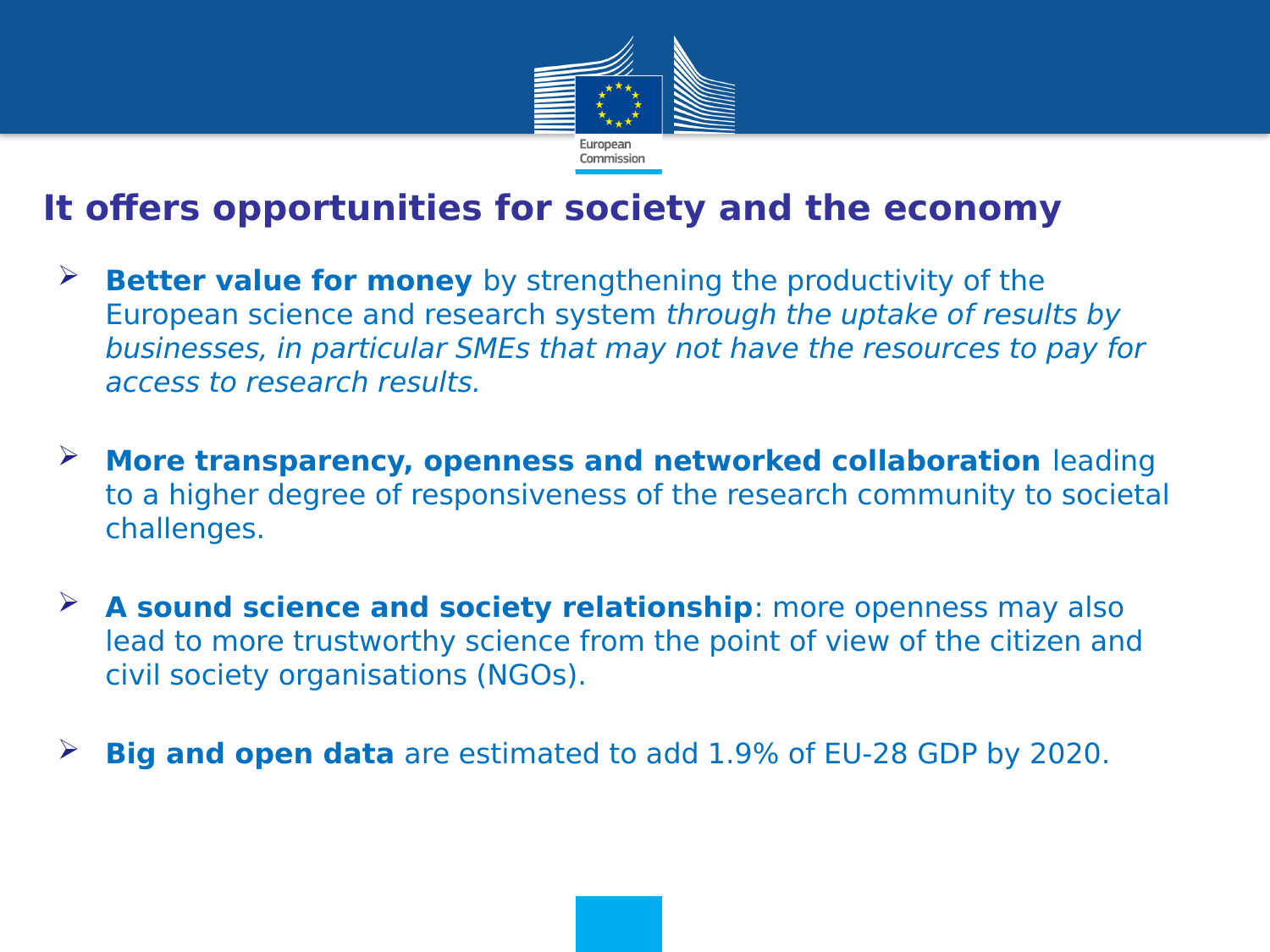

It offers opportunities for society and the economy
Better value for money by strengthening the productivity of the European science and research system through the uptake of results by businesses, in particular SMEs that may not have the resources to pay for access to research results.

More transparency, openness and networked collaboration leading to a higher degree of responsiveness of the research community to societal challenges.

A sound science and society relationship: more openness may also lead to more trustworthy science from the point of view of the citizen and civil society organisations (NGOs).

Big and open data are estimated to add 1.9% of EU-28 GDP by 2020.